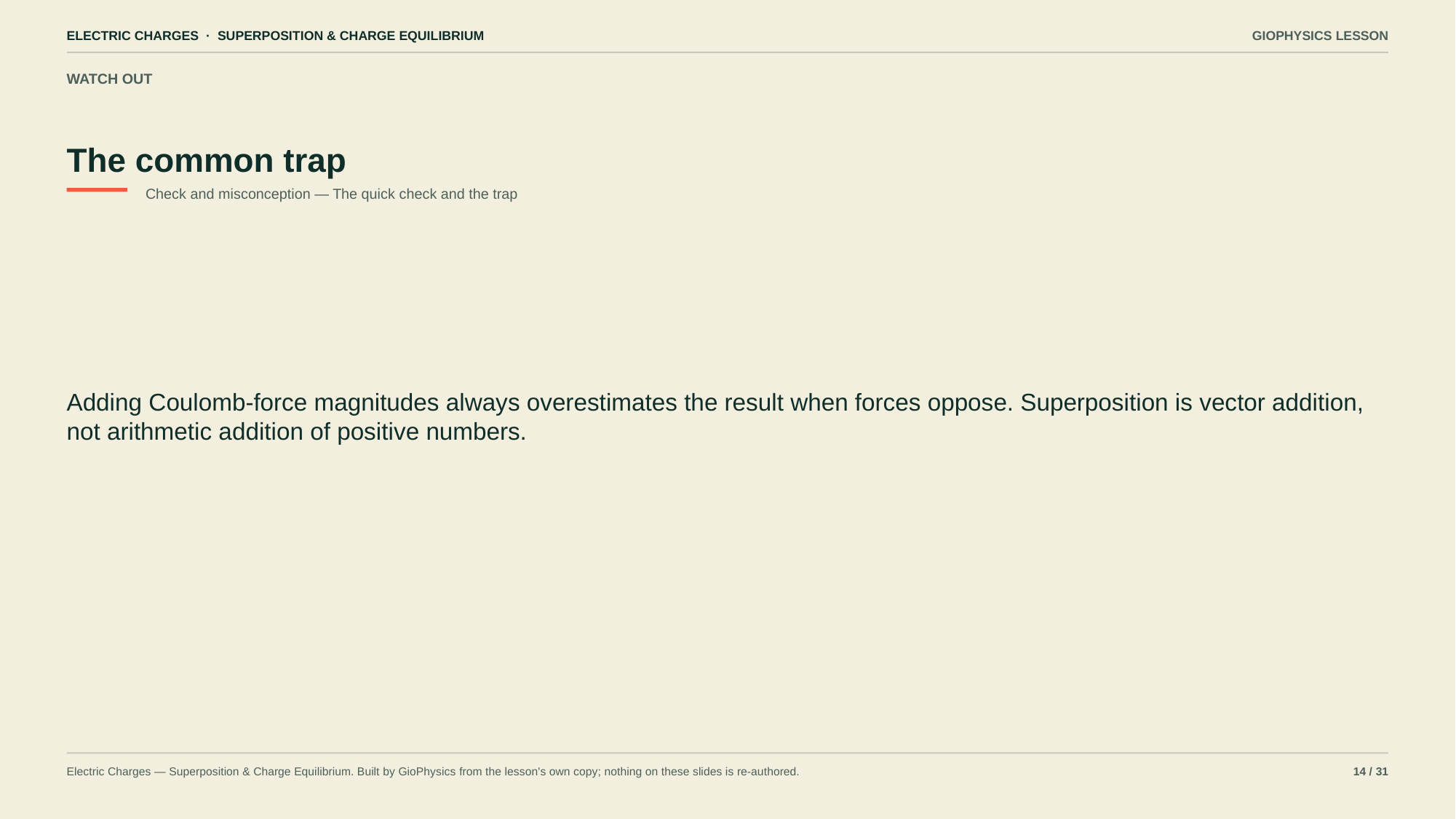

ELECTRIC CHARGES  ·  SUPERPOSITION & CHARGE EQUILIBRIUM
GIOPHYSICS LESSON

WATCH OUT
The common trap
Check and misconception — The quick check and the trap

Adding Coulomb-force magnitudes always overestimates the result when forces oppose. Superposition is vector addition, not arithmetic addition of positive numbers.

Electric Charges — Superposition & Charge Equilibrium. Built by GioPhysics from the lesson's own copy; nothing on these slides is re-authored.
14 / 31